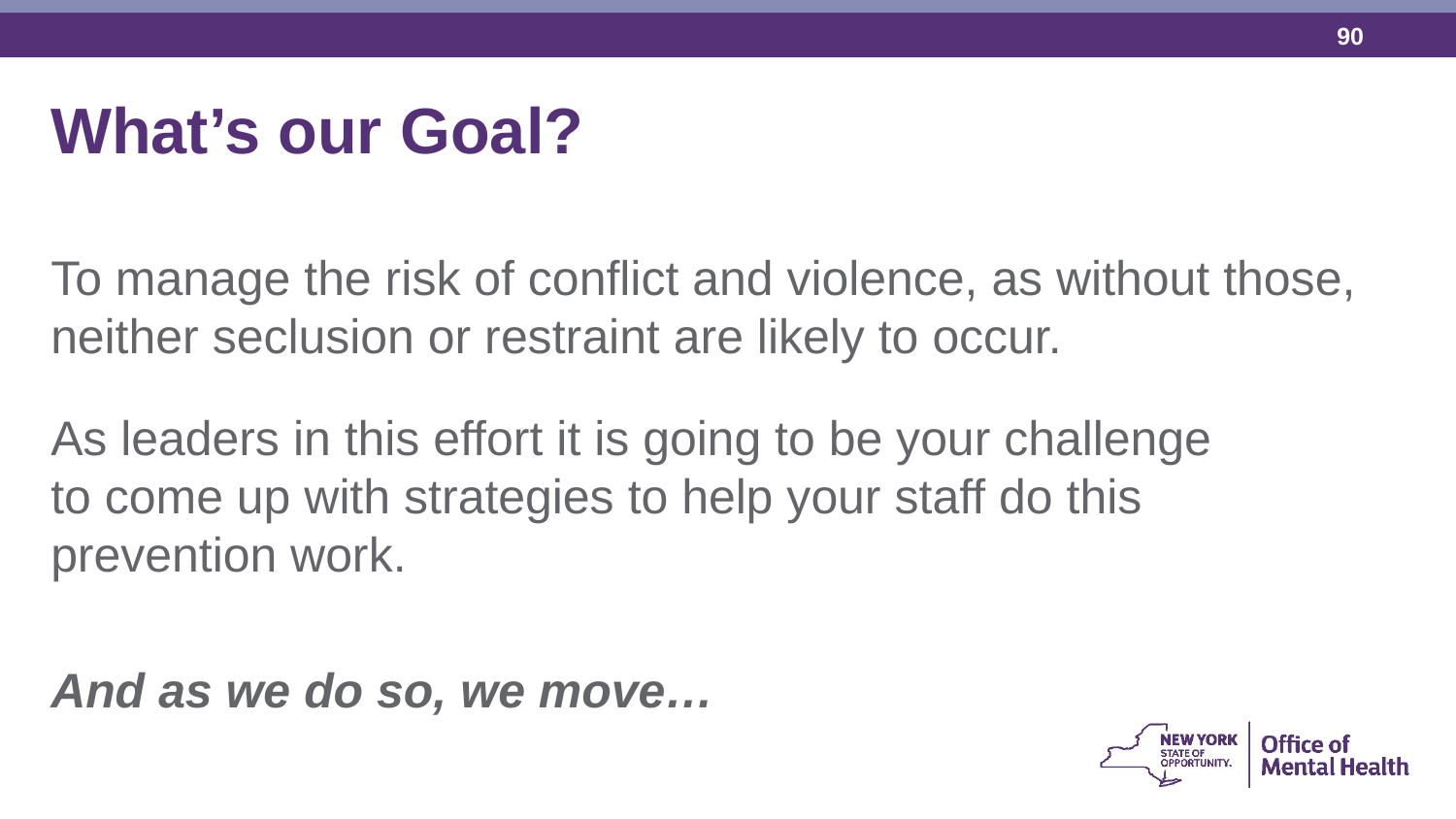

What’s our Goal?
To manage the risk of conflict and violence, as without those, neither seclusion or restraint are likely to occur.

As leaders in this effort it is going to be your challenge         to come up with strategies to help your staff do this prevention work.

And as we do so, we move…